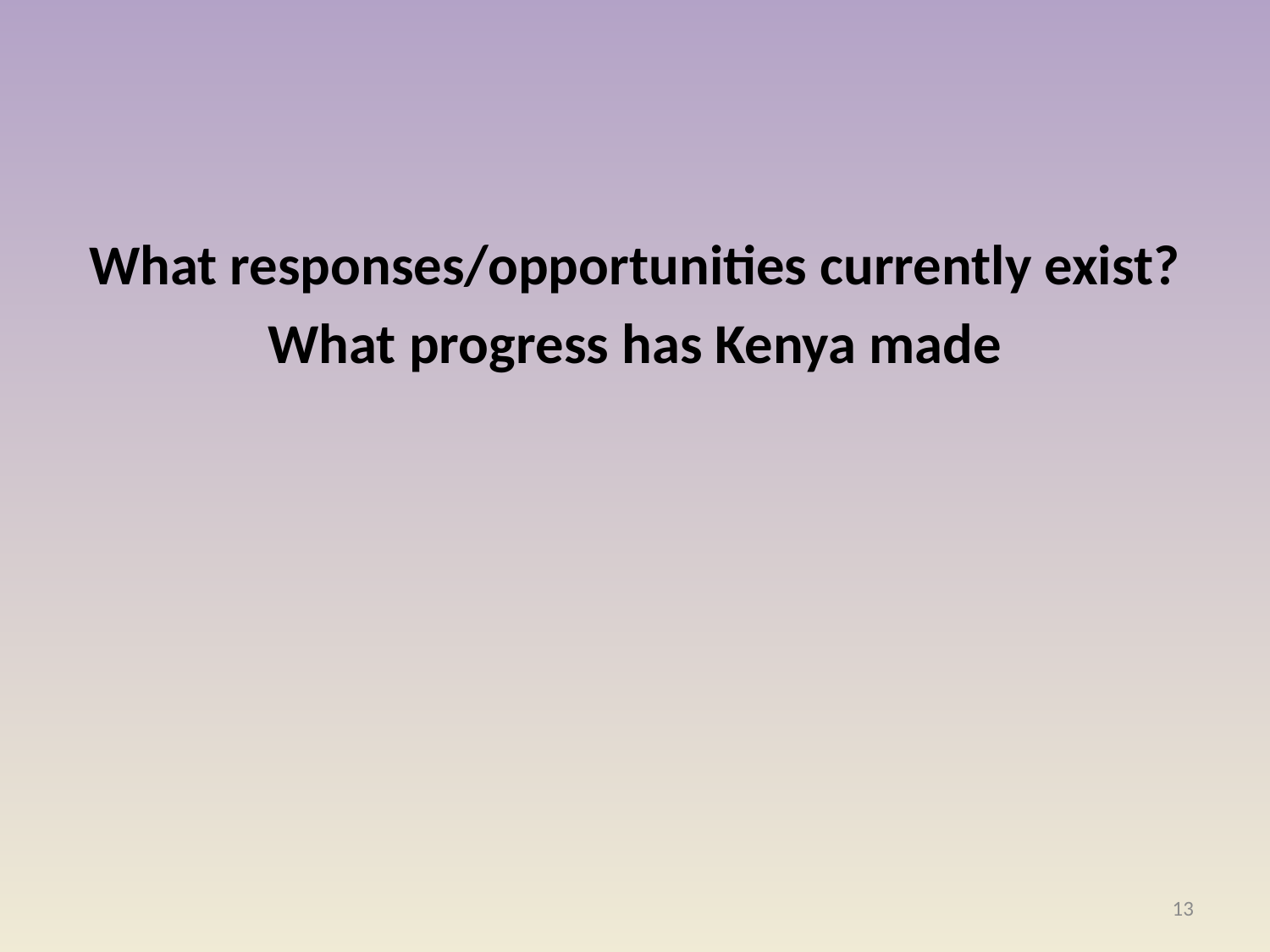

#
What responses/opportunities currently exist?
What progress has Kenya made
13